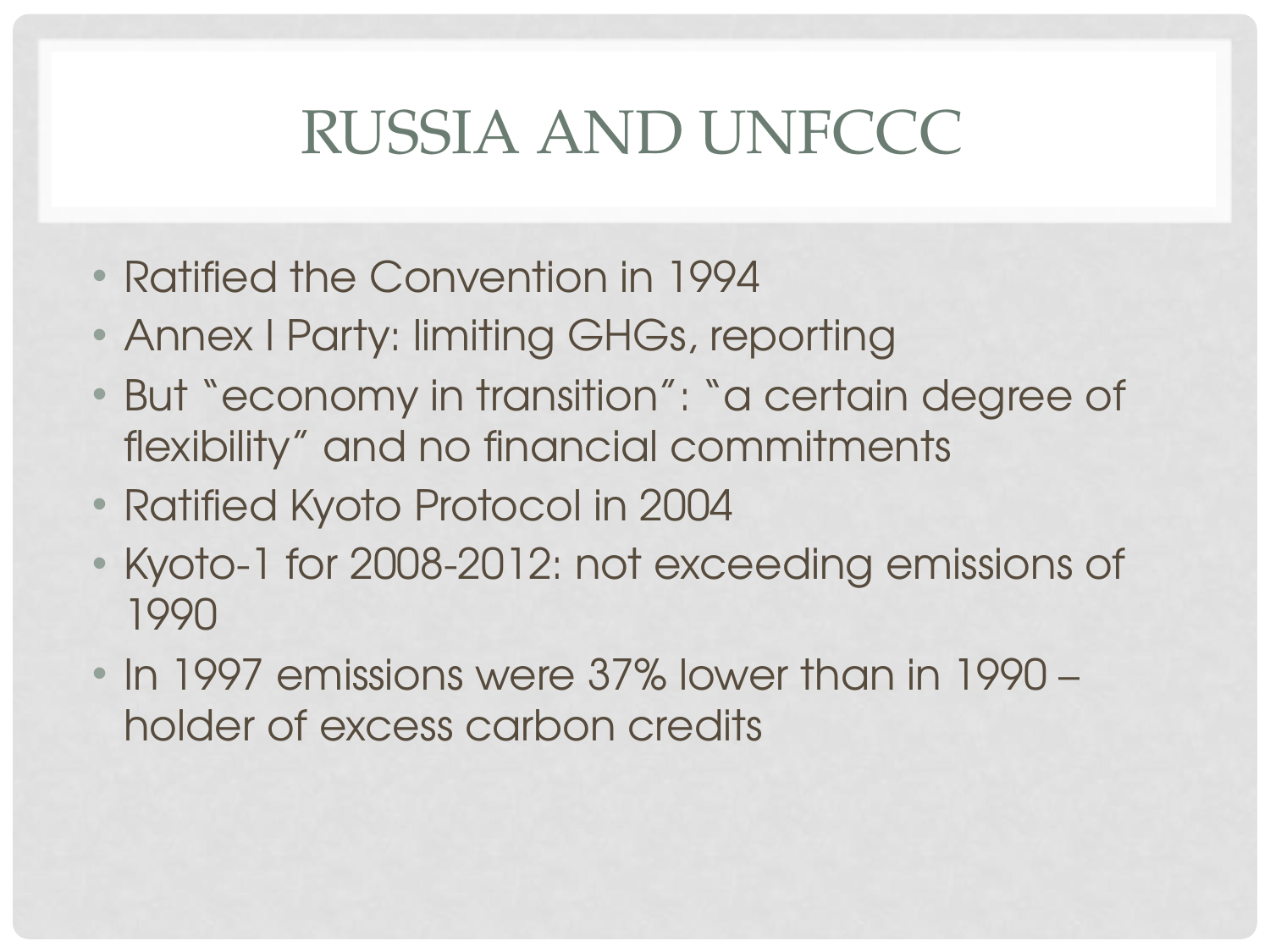

Russia and Unfccc
Ratified the Convention in 1994
Annex I Party: limiting GHGs, reporting
But “economy in transition”: “a certain degree of flexibility” and no financial commitments
Ratified Kyoto Protocol in 2004
Kyoto-1 for 2008-2012: not exceeding emissions of 1990
In 1997 emissions were 37% lower than in 1990 – holder of excess carbon credits